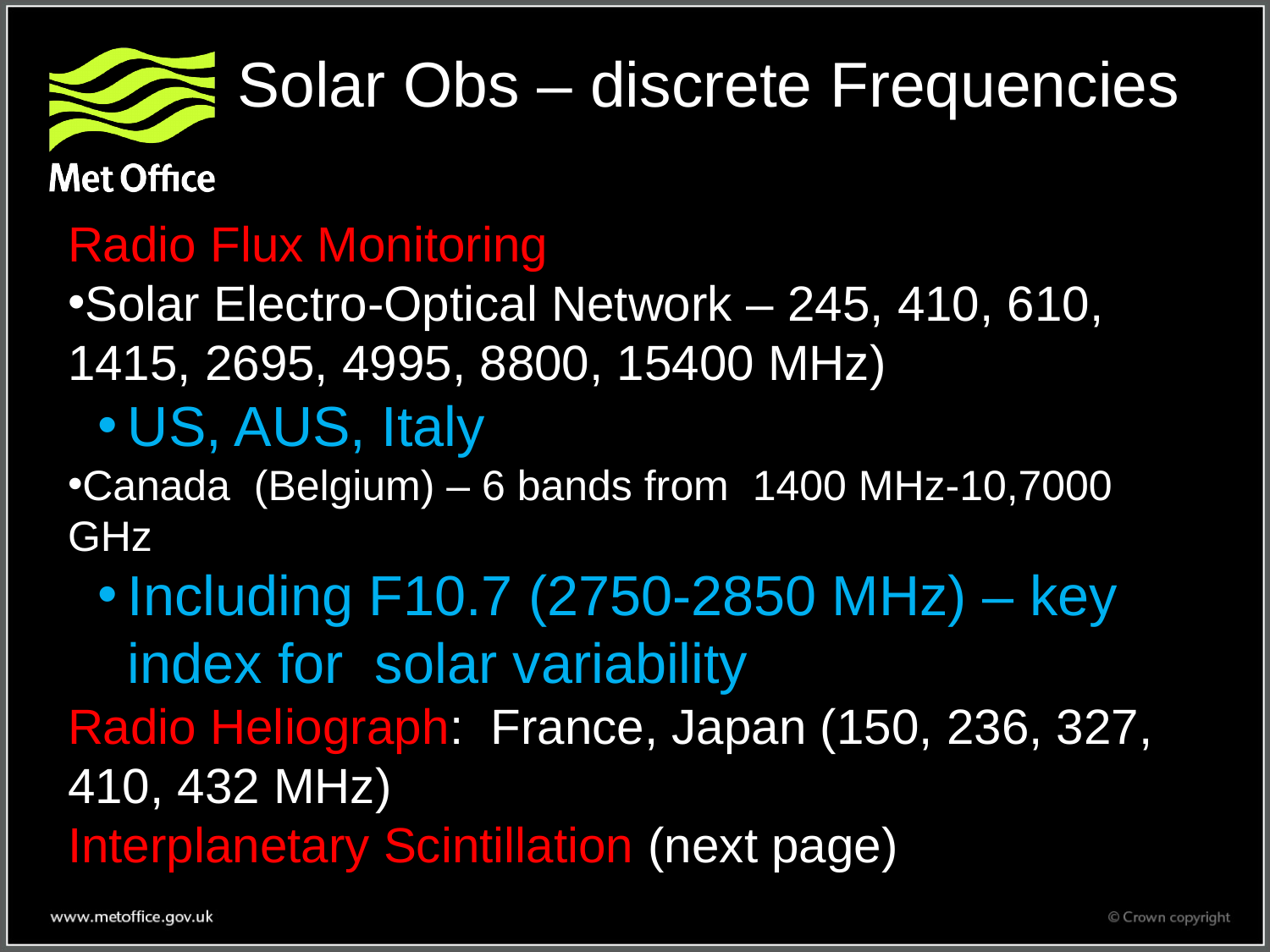

# Solar Obs – discrete Frequencies
Radio Flux Monitoring
Solar Electro-Optical Network – 245, 410, 610, 1415, 2695, 4995, 8800, 15400 MHz)
US, AUS, Italy
Canada  (Belgium) – 6 bands from  1400 MHz-10,7000 GHz
Including F10.7 (2750-2850 MHz) – key index for  solar variability
Radio Heliograph:  France, Japan (150, 236, 327, 410, 432 MHz)
Interplanetary Scintillation (next page)